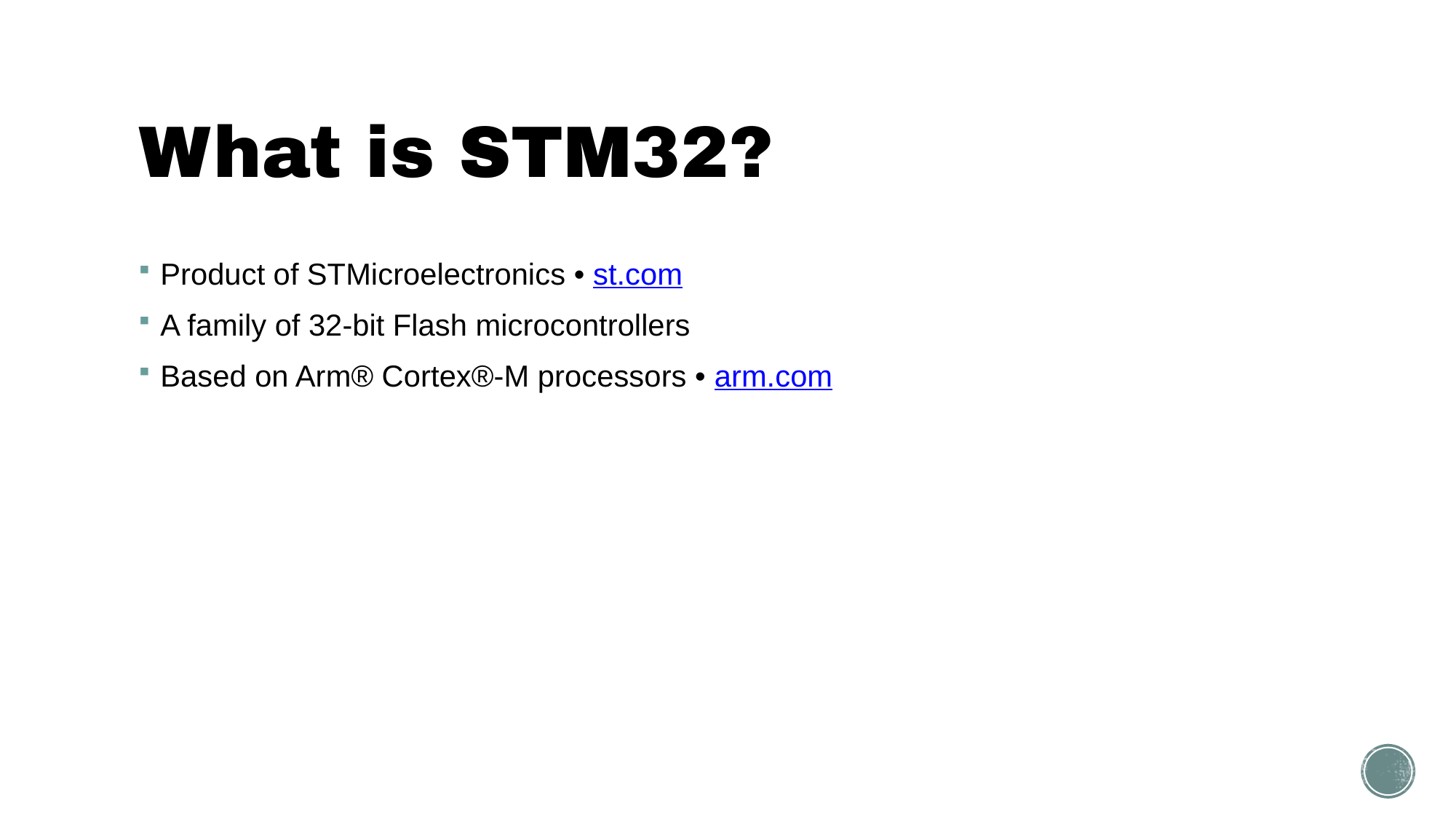

# What is STM32?
Product of STMicroelectronics • st.com
A family of 32-bit Flash microcontrollers
Based on Arm® Cortex®-M processors • arm.com